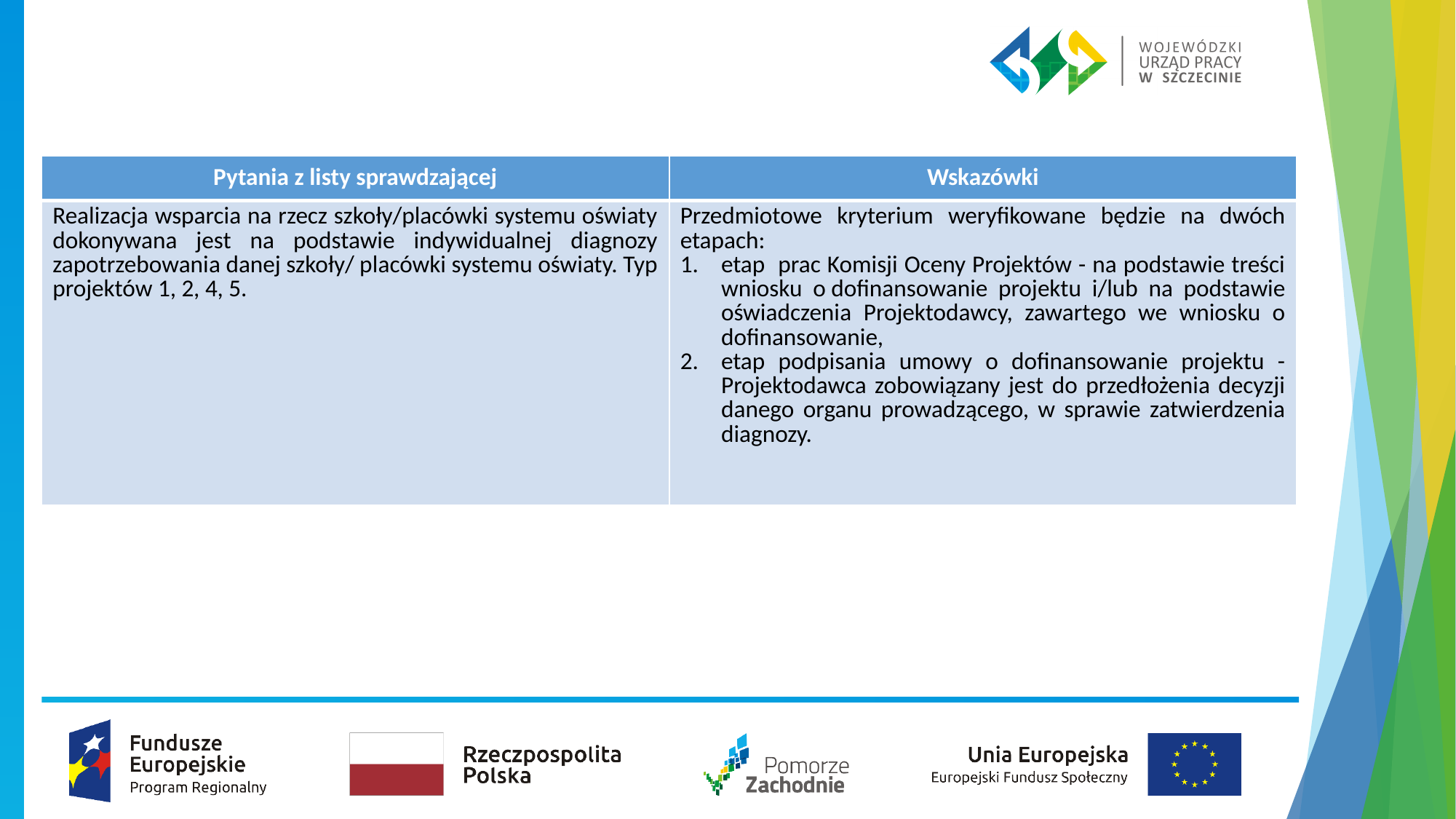

#
| Pytania z listy sprawdzającej | Wskazówki |
| --- | --- |
| Realizacja wsparcia na rzecz szkoły/placówki systemu oświaty dokonywana jest na podstawie indywidualnej diagnozy zapotrzebowania danej szkoły/ placówki systemu oświaty. Typ projektów 1, 2, 4, 5. | Przedmiotowe kryterium weryfikowane będzie na dwóch etapach: etap prac Komisji Oceny Projektów - na podstawie treści wniosku o dofinansowanie projektu i/lub na podstawie oświadczenia Projektodawcy, zawartego we wniosku o dofinansowanie, etap podpisania umowy o dofinansowanie projektu - Projektodawca zobowiązany jest do przedłożenia decyzji danego organu prowadzącego, w sprawie zatwierdzenia diagnozy. |